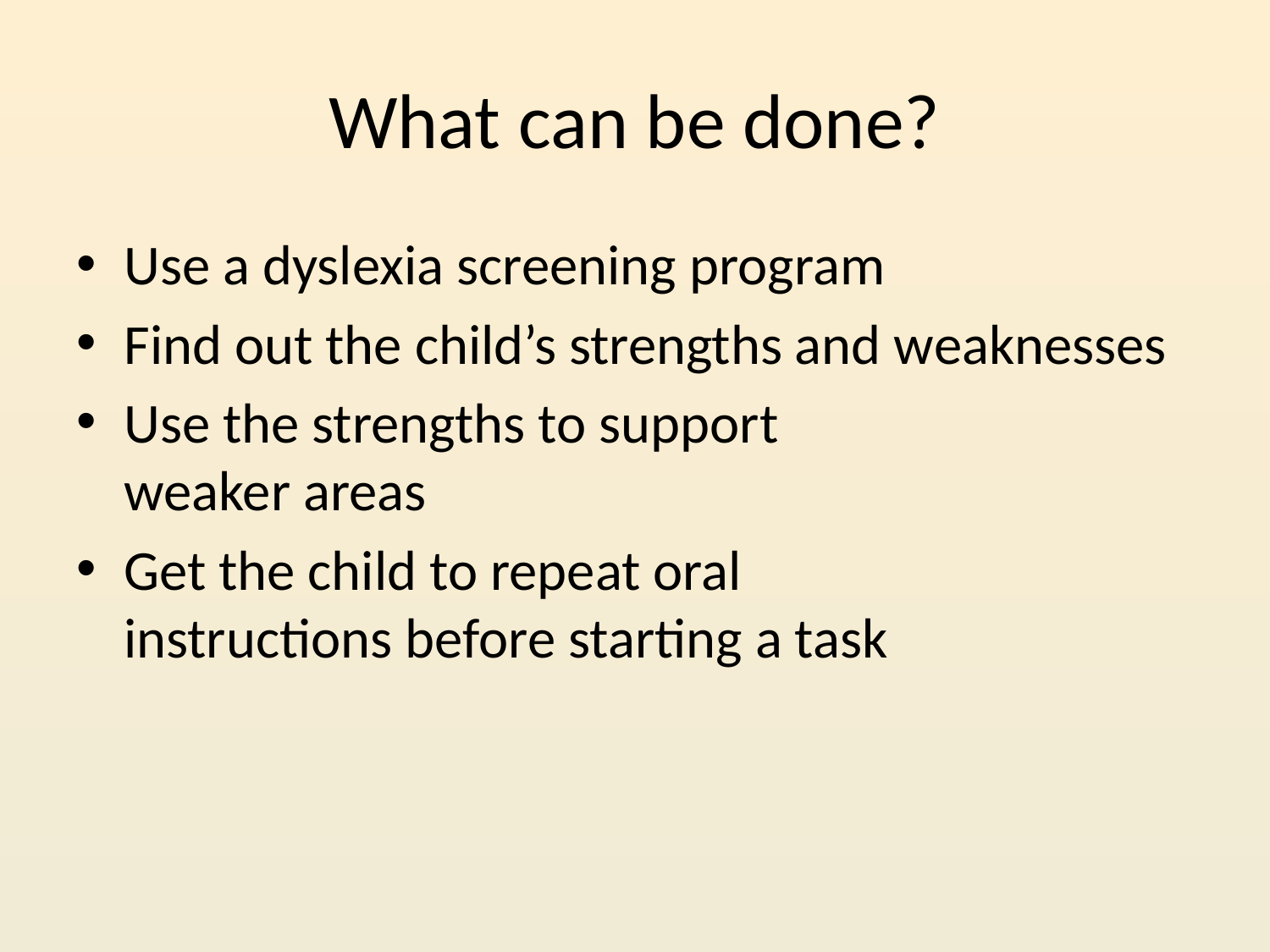

# What can be done?
Use a dyslexia screening program
Find out the child’s strengths and weaknesses
Use the strengths to support                     weaker areas
Get the child to repeat oral                       instructions before starting a task